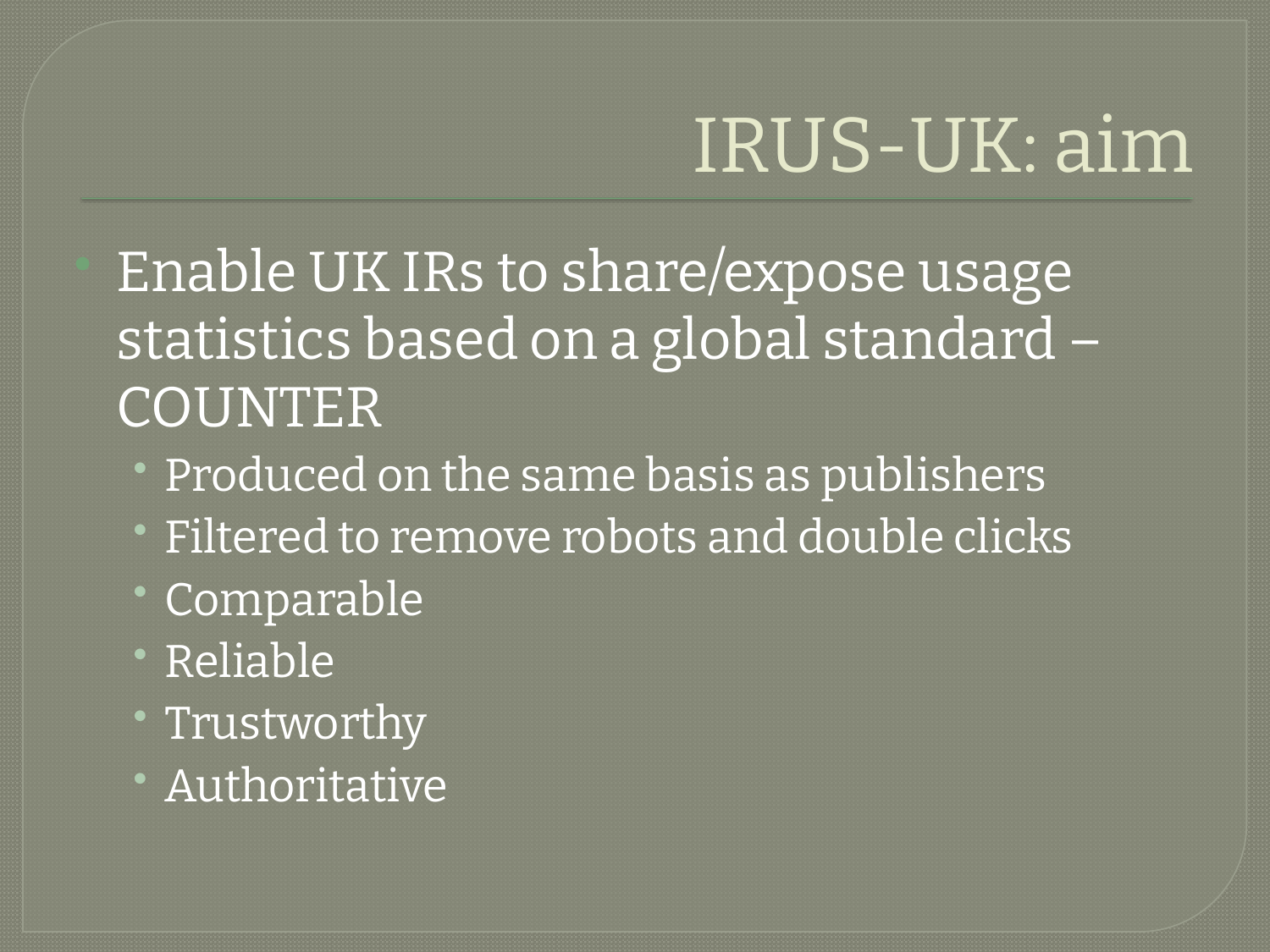

# IRUS-UK: aim
Enable UK IRs to share/expose usage statistics based on a global standard – COUNTER
Produced on the same basis as publishers
Filtered to remove robots and double clicks
Comparable
Reliable
Trustworthy
Authoritative